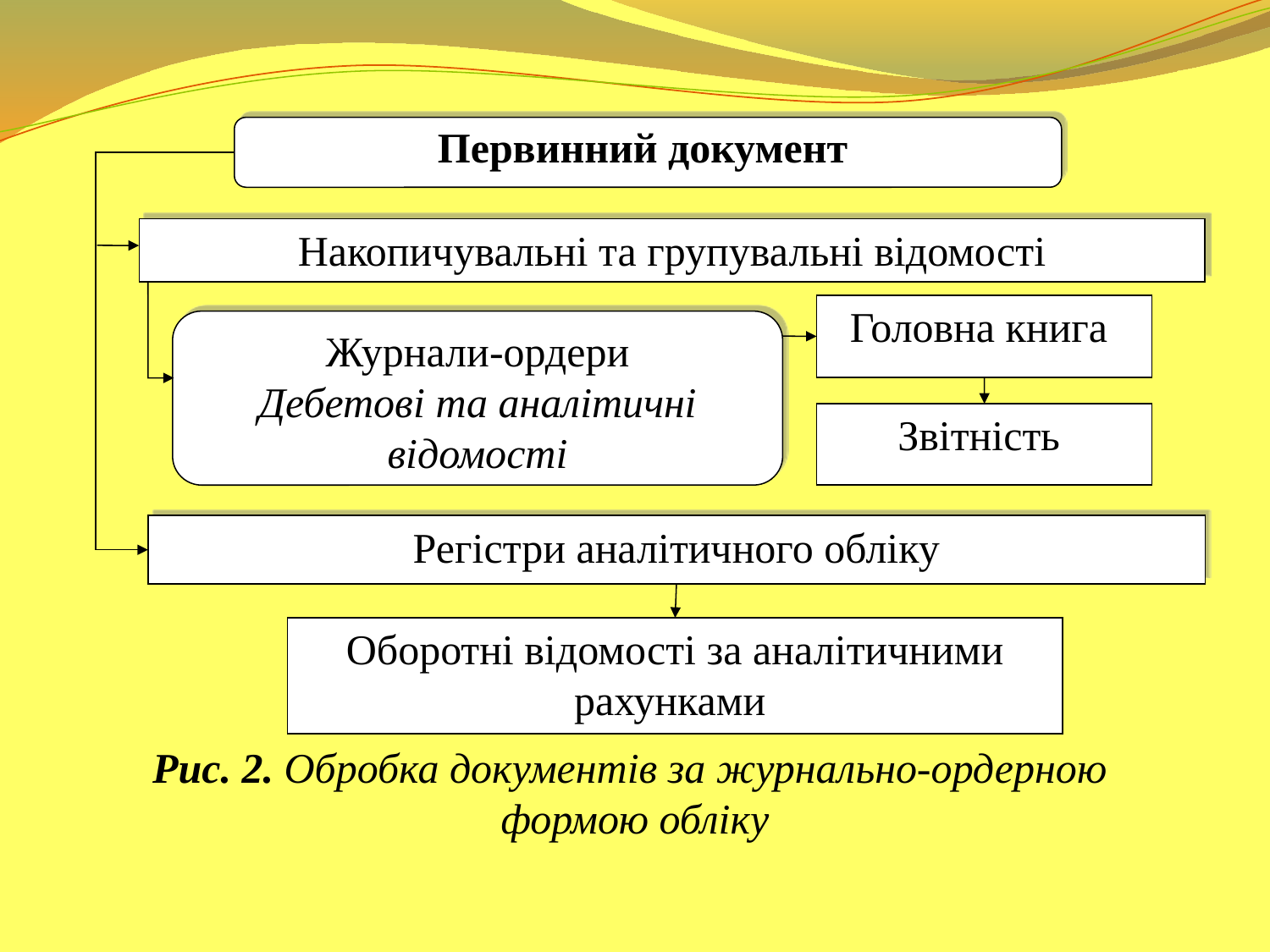

Первинний документ

Накопичувальні та групувальні відомості

Головна книга
Журнали-ордери
Дебетові та аналітичні відомості

Звітність
Регістри аналітичного обліку

Оборотні відомості за аналітичними рахунками
Рис. 2. Обробка документів за журнально-ордерною
формою обліку